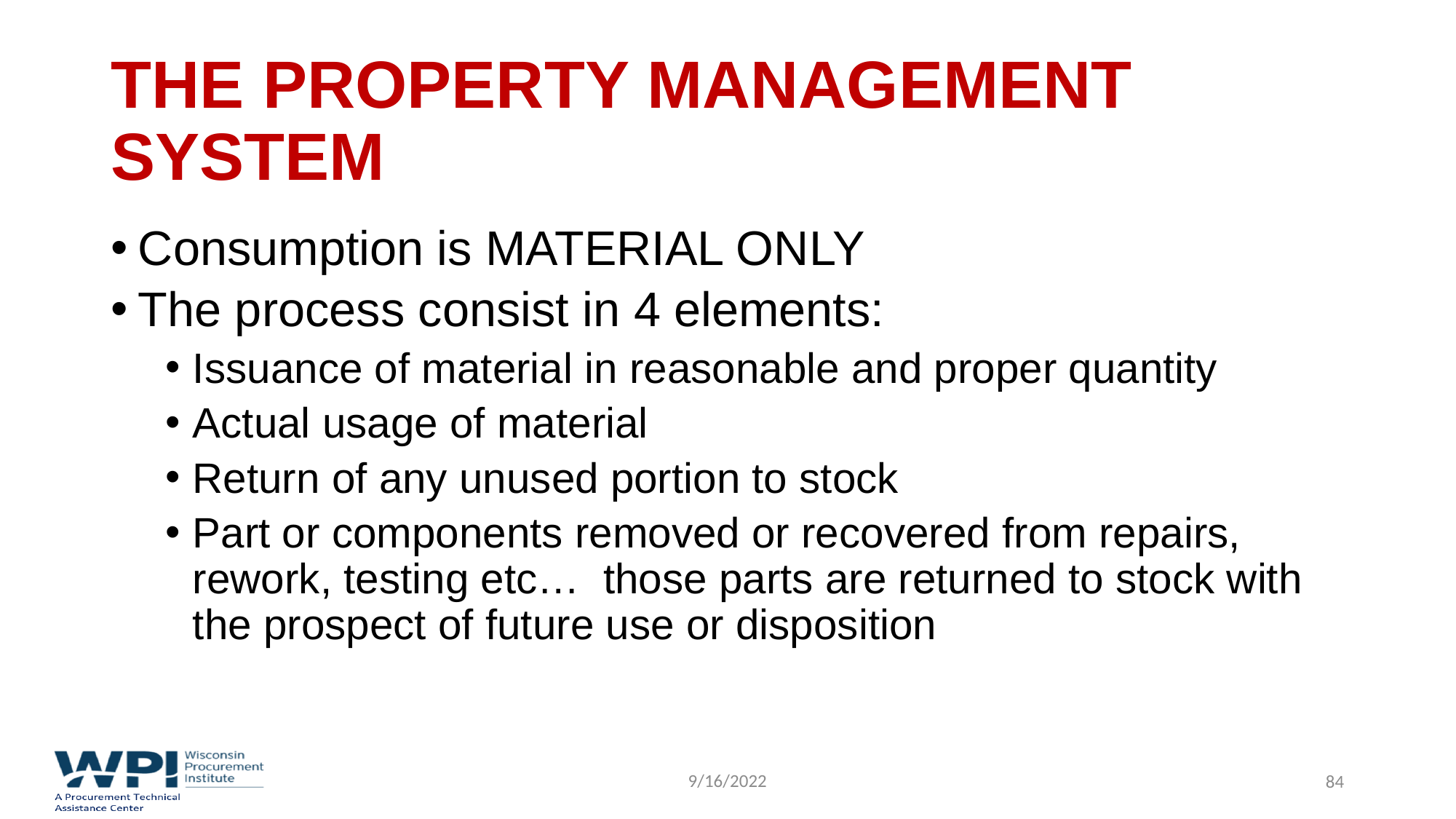

# The Property Management System
Consumption is MATERIAL ONLY
The process consist in 4 elements:
Issuance of material in reasonable and proper quantity
Actual usage of material
Return of any unused portion to stock
Part or components removed or recovered from repairs, rework, testing etc…  those parts are returned to stock with the prospect of future use or disposition

9/16/2022
84